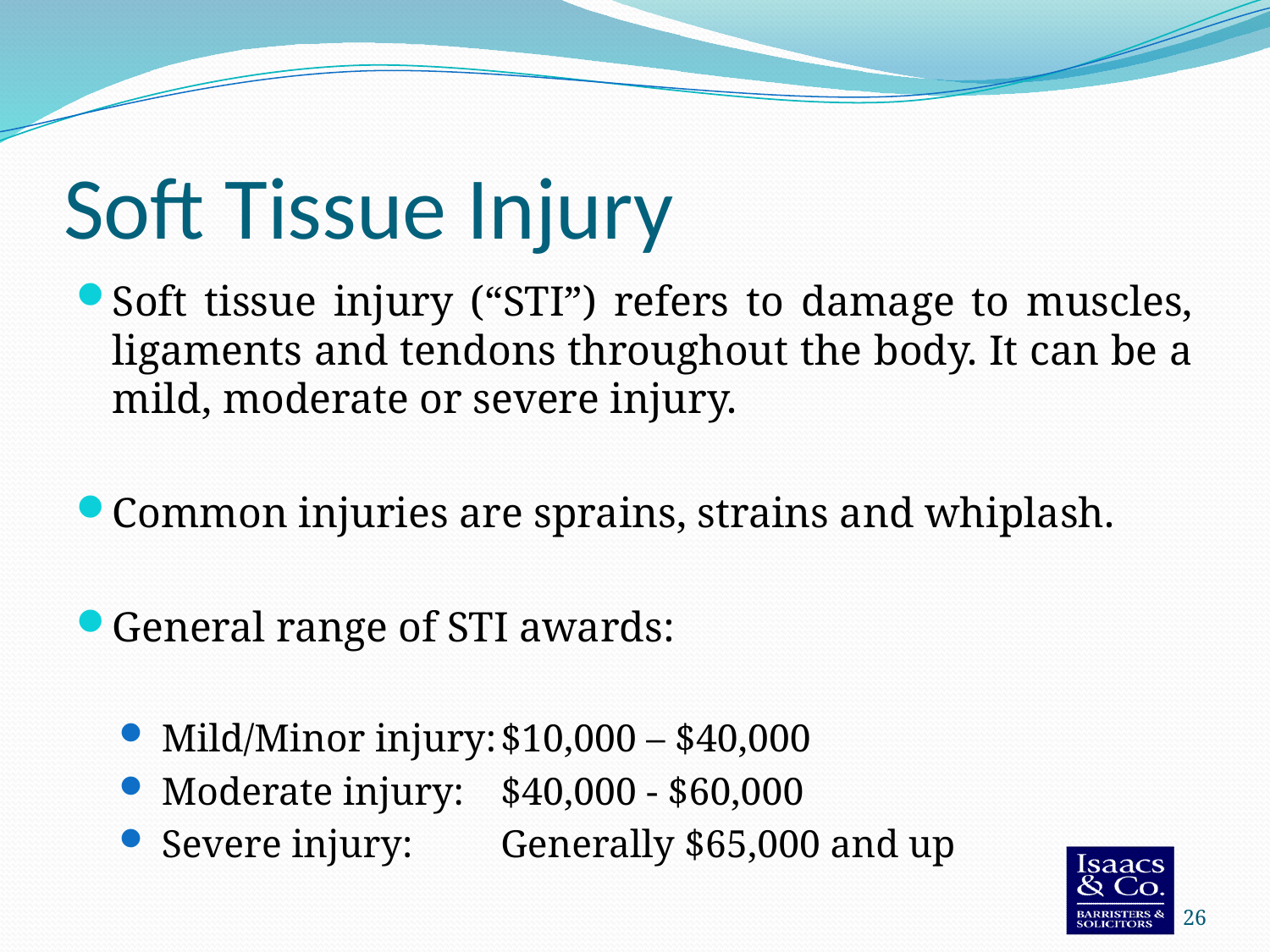

# Soft Tissue Injury
Soft tissue injury (“STI”) refers to damage to muscles, ligaments and tendons throughout the body. It can be a mild, moderate or severe injury.

Common injuries are sprains, strains and whiplash.

General range of STI awards:

Mild/Minor injury:	$10,000 – $40,000
Moderate injury: 		$40,000 - $60,000
Severe injury:		Generally $65,000 and up
26